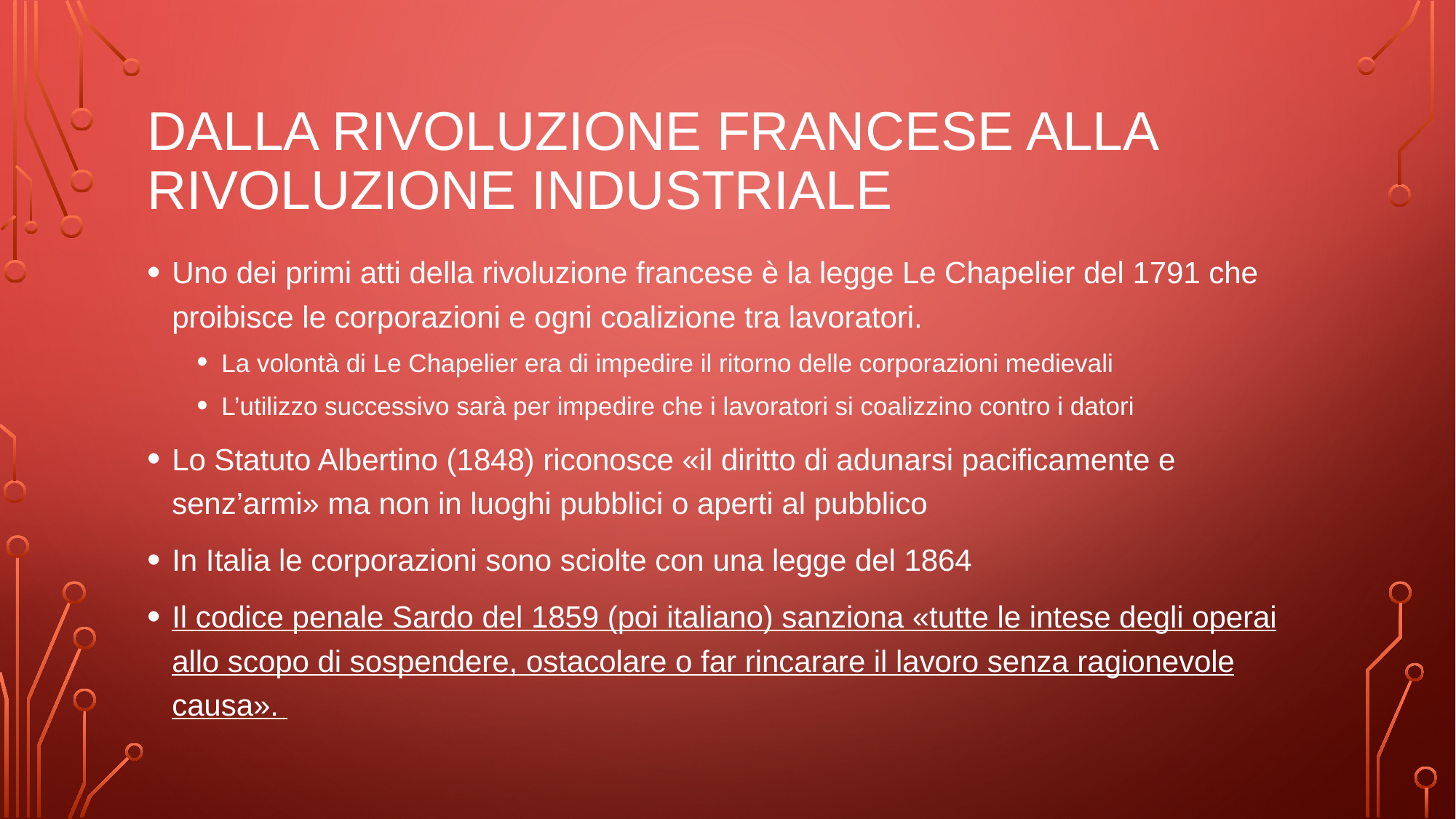

# Dalla rivoluzione francese alla rivoluzione industriale
Uno dei primi atti della rivoluzione francese è la legge Le Chapelier del 1791 che proibisce le corporazioni e ogni coalizione tra lavoratori.
La volontà di Le Chapelier era di impedire il ritorno delle corporazioni medievali
L’utilizzo successivo sarà per impedire che i lavoratori si coalizzino contro i datori
Lo Statuto Albertino (1848) riconosce «il diritto di adunarsi pacificamente e senz’armi» ma non in luoghi pubblici o aperti al pubblico
In Italia le corporazioni sono sciolte con una legge del 1864
Il codice penale Sardo del 1859 (poi italiano) sanziona «tutte le intese degli operai allo scopo di sospendere, ostacolare o far rincarare il lavoro senza ragionevole causa».